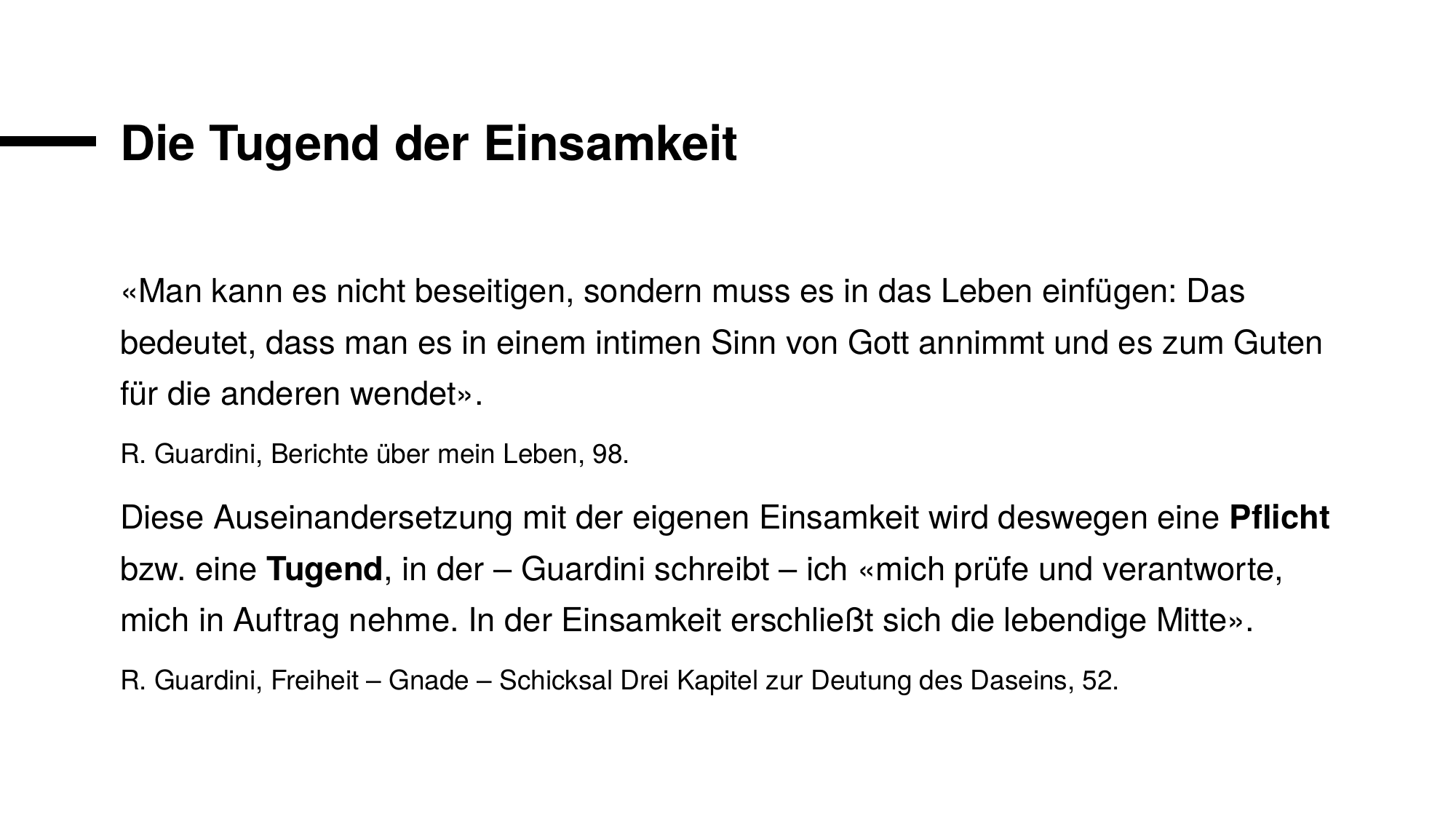

# Die Tugend der Einsamkeit
«Man kann es nicht beseitigen, sondern muss es in das Leben einfügen: Das bedeutet, dass man es in einem intimen Sinn von Gott annimmt und es zum Guten für die anderen wendet».
R. Guardini, Berichte über mein Leben, 98.
Diese Auseinandersetzung mit der eigenen Einsamkeit wird deswegen eine Pflicht bzw. eine Tugend, in der – Guardini schreibt – ich «mich prüfe und verantworte, mich in Auftrag nehme. In der Einsamkeit erschließt sich die lebendige Mitte».
R. Guardini, Freiheit – Gnade – Schicksal Drei Kapitel zur Deutung des Daseins, 52.